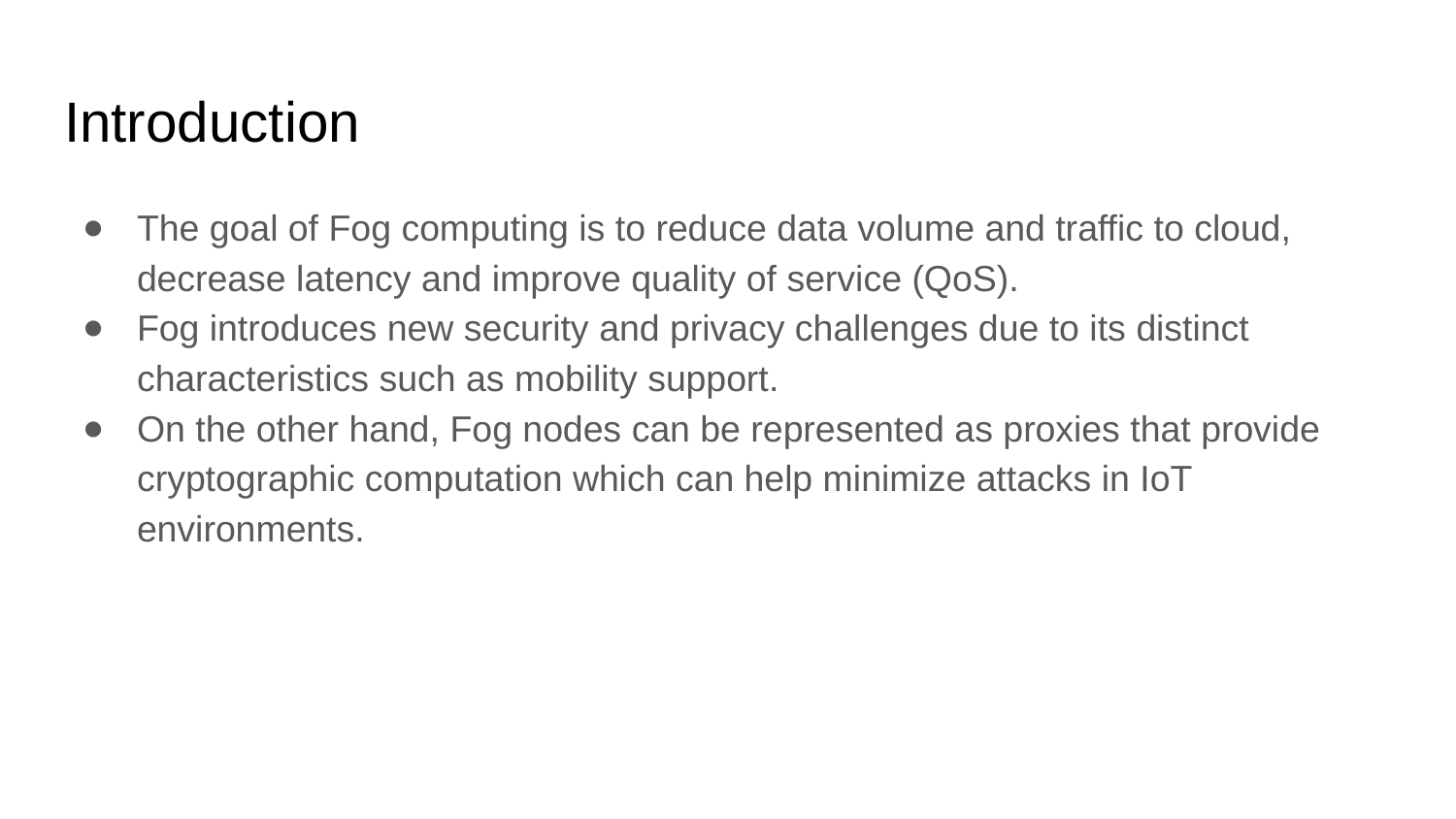

# Introduction
The goal of Fog computing is to reduce data volume and traffic to cloud, decrease latency and improve quality of service (QoS).
Fog introduces new security and privacy challenges due to its distinct characteristics such as mobility support.
On the other hand, Fog nodes can be represented as proxies that provide cryptographic computation which can help minimize attacks in IoT environments.